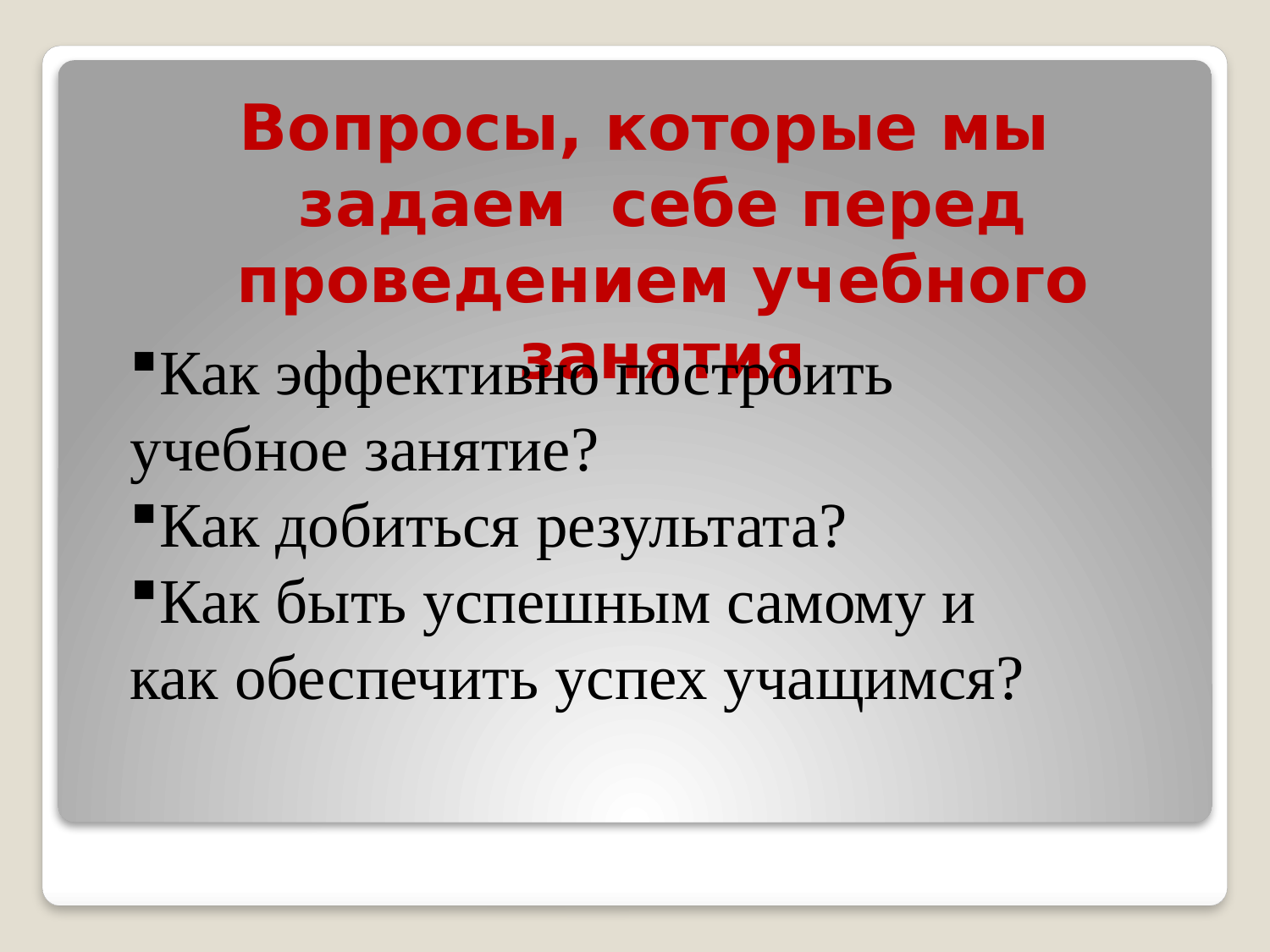

Вопросы, которые мы задаем  себе перед проведением учебного занятия

Как эффективно построить
учебное занятие?
Как добиться результата?
Как быть успешным самому и
как обеспечить успех учащимся?
#